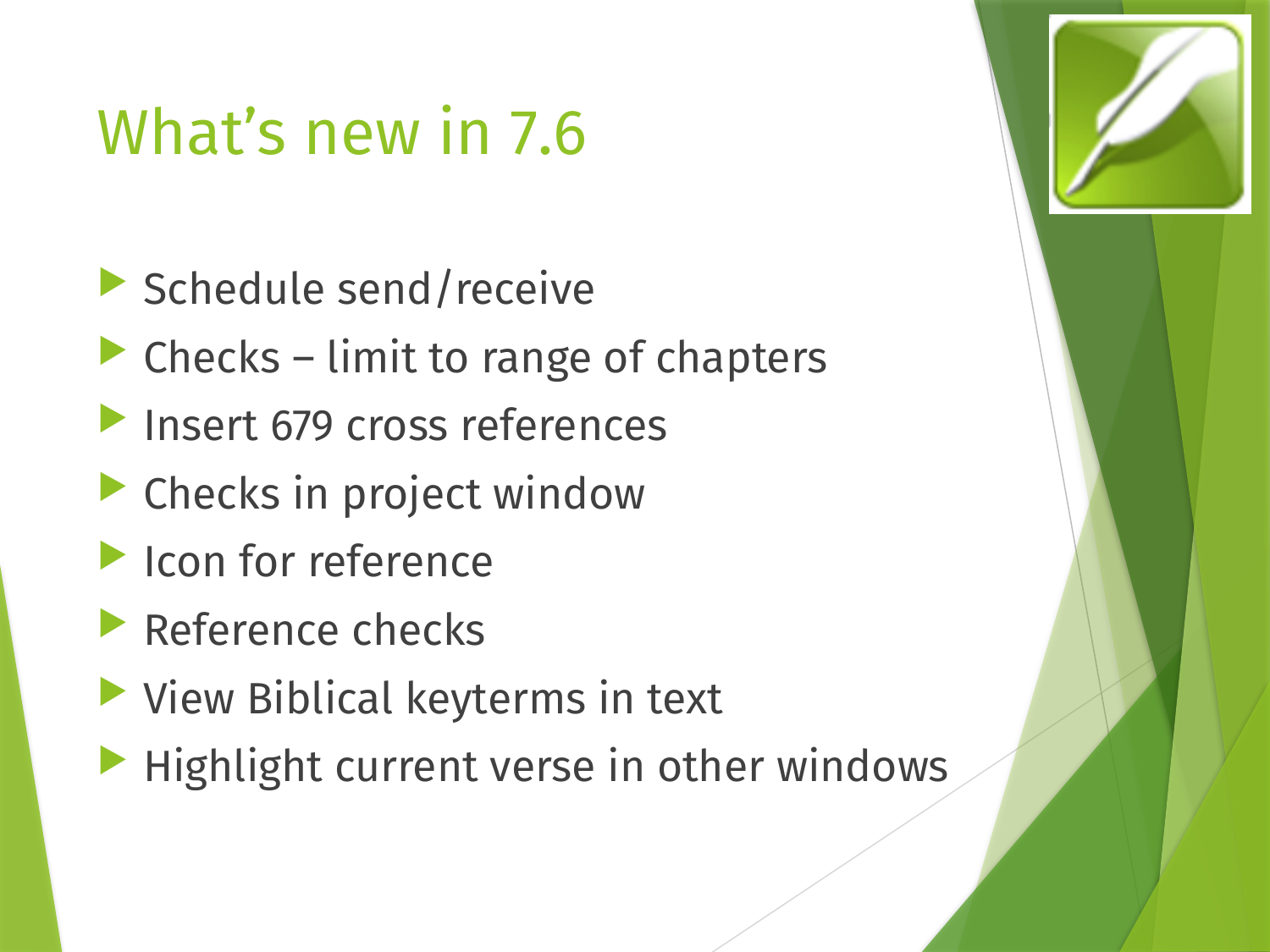

# What’s new in 7.6
Schedule send/receive
Checks – limit to range of chapters
Insert 679 cross references
Checks in project window
Icon for reference
Reference checks
View Biblical keyterms in text
Highlight current verse in other windows